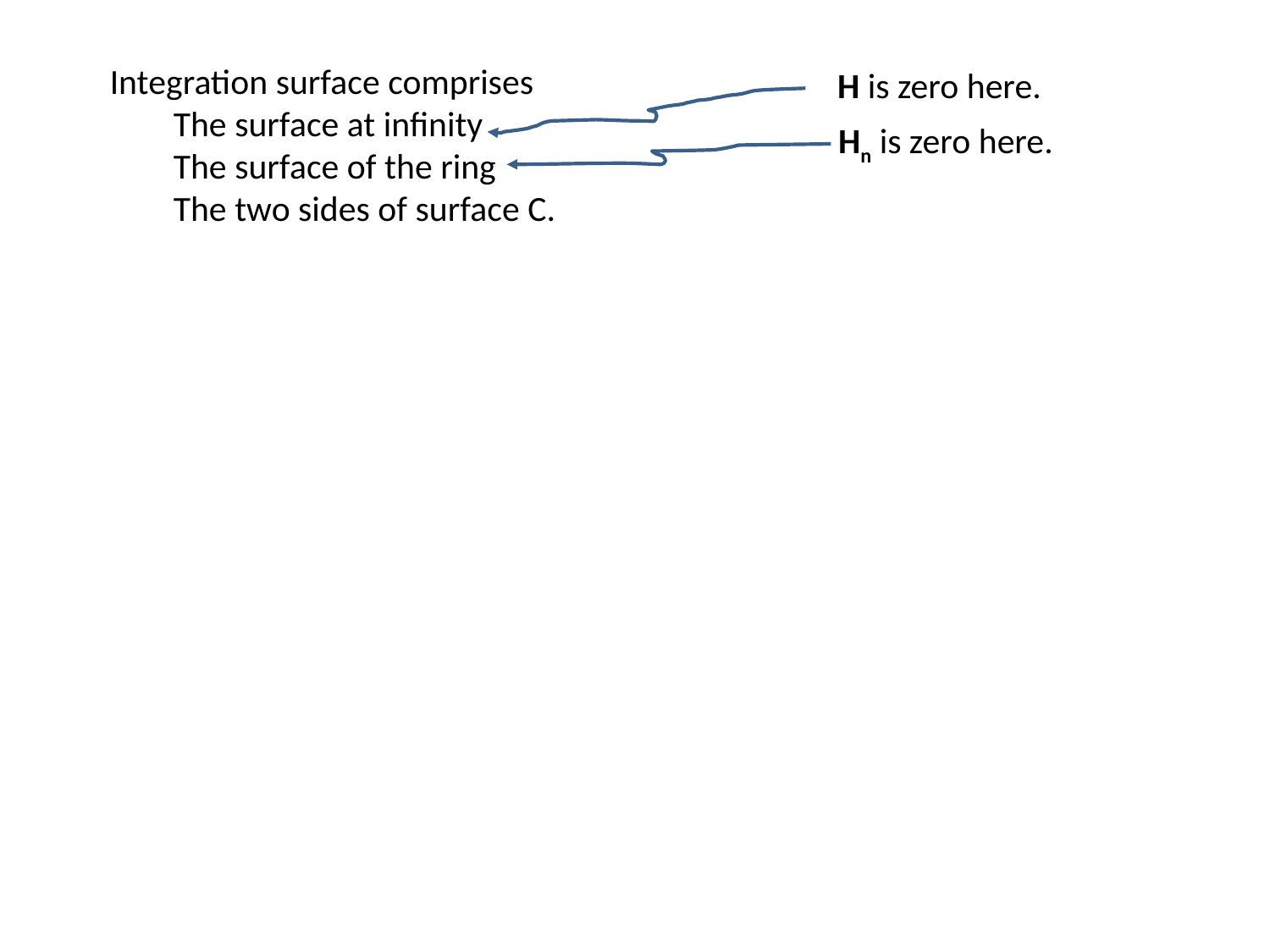

Integration surface comprises
The surface at infinity
The surface of the ring
The two sides of surface C.
H is zero here.

Hn is zero here.